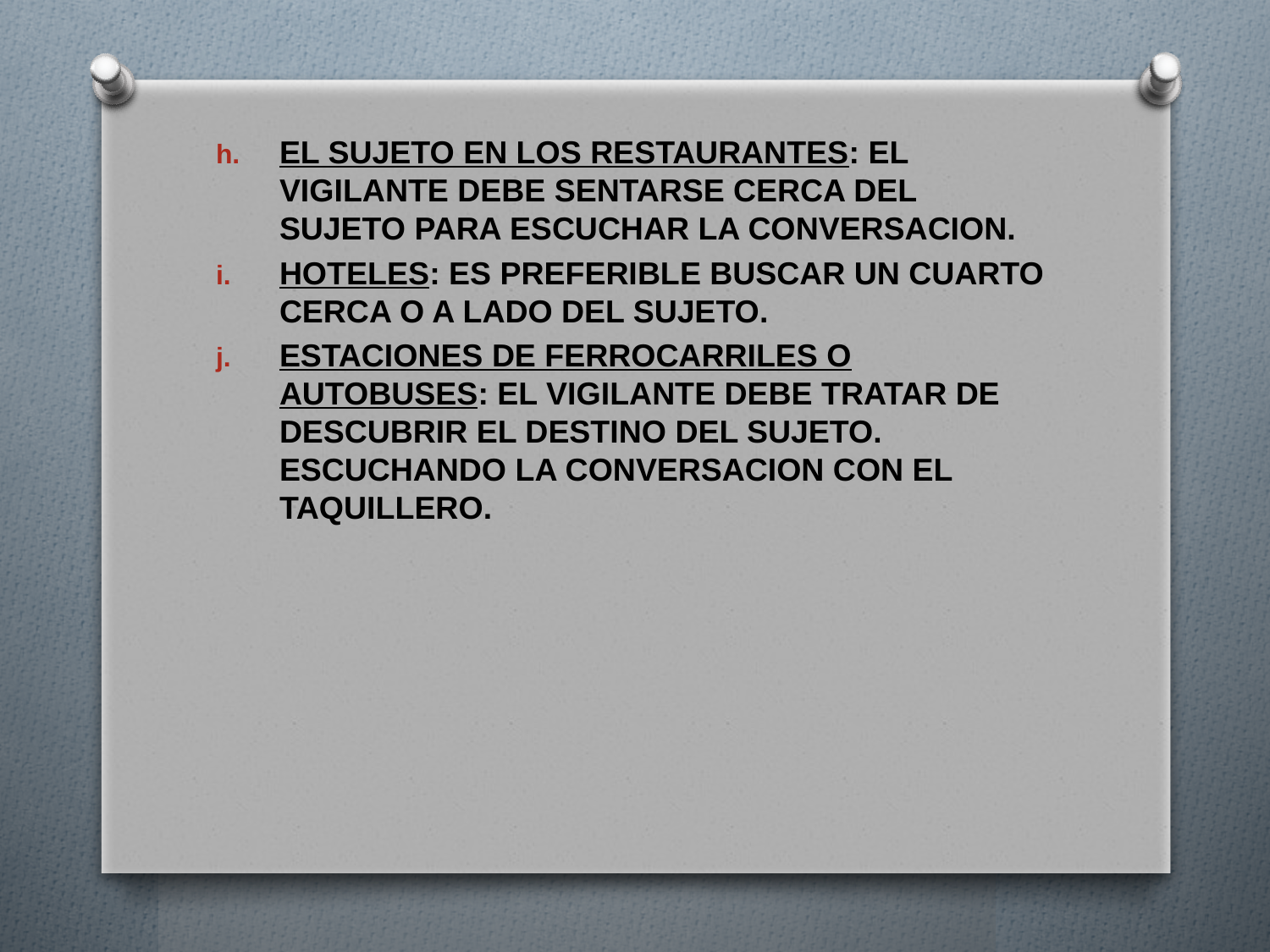

EL SUJETO EN LOS RESTAURANTES: EL VIGILANTE DEBE SENTARSE CERCA DEL SUJETO PARA ESCUCHAR LA CONVERSACION.
HOTELES: ES PREFERIBLE BUSCAR UN CUARTO CERCA O A LADO DEL SUJETO.
ESTACIONES DE FERROCARRILES O AUTOBUSES: EL VIGILANTE DEBE TRATAR DE DESCUBRIR EL DESTINO DEL SUJETO. ESCUCHANDO LA CONVERSACION CON EL TAQUILLERO.